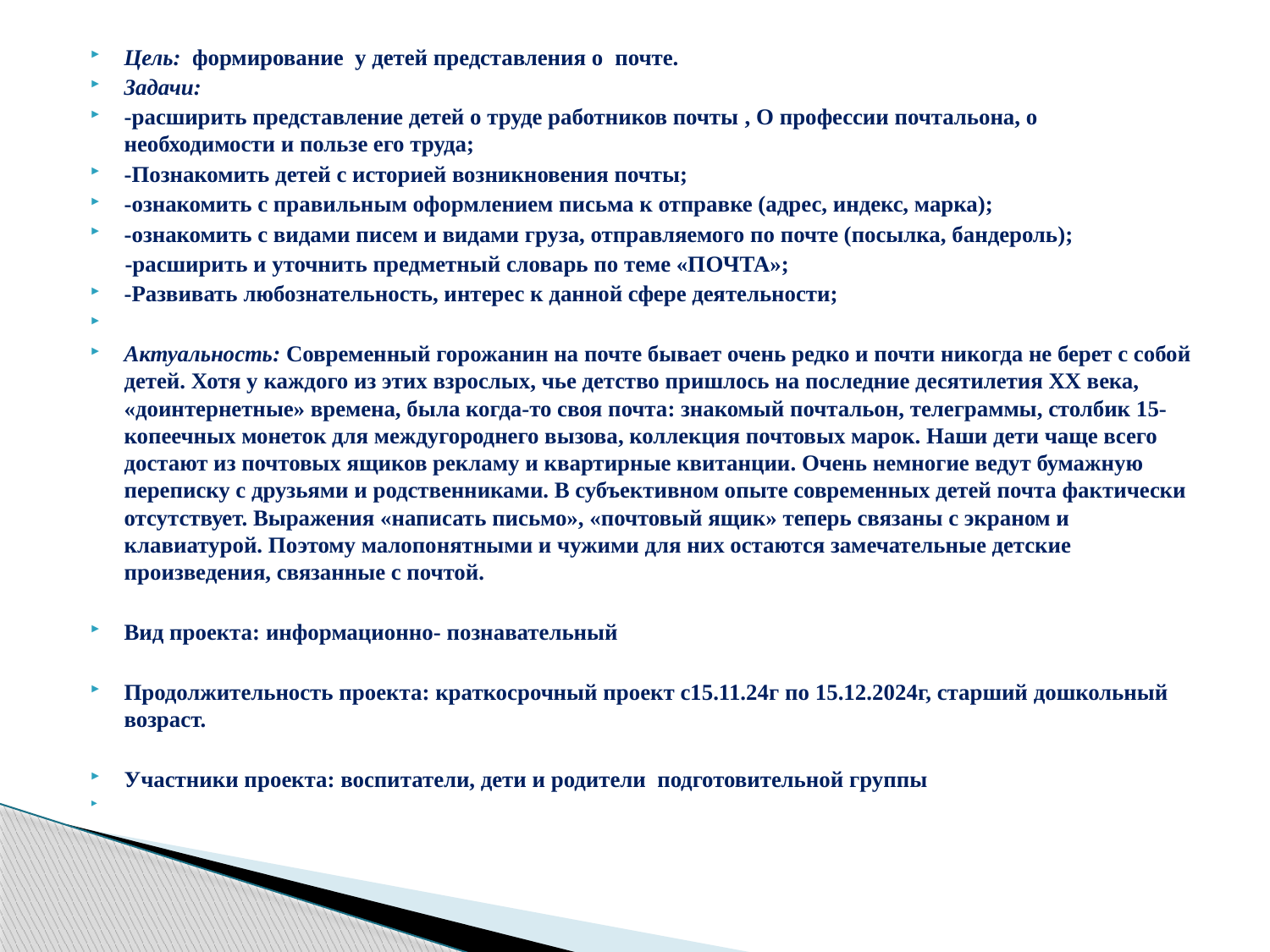

Цель:  формирование  у детей представления о  почте.
Задачи:
-расширить представление детей о труде работников почты , о профессии почтальона, о необходимости и пользе его труда;
-познакомить детей с историей возникновения почты;
-ознакомить с правильным оформлением письма к отправке (адрес, индекс, марка);
-ознакомить с видами писем и видами груза, отправляемого по почте (посылка, бандероль);
      -расширить и уточнить предметный словарь по теме «Почта»;
-развивать любознательность, интерес к данной сфере деятельности;

Актуальность: Современный горожанин на почте бывает очень редко и почти никогда не берет с собой детей. Хотя у каждого из этих взрослых, чье детство пришлось на последние десятилетия ХХ века, «доинтернетные» времена, была когда-то своя почта: знакомый почтальон, телеграммы, столбик 15-копеечных монеток для междугороднего вызова, коллекция почтовых марок. Наши дети чаще всего достают из почтовых ящиков рекламу и квартирные квитанции. Очень немногие ведут бумажную переписку с друзьями и родственниками. В субъективном опыте современных детей почта фактически отсутствует. Выражения «написать письмо», «почтовый ящик» теперь связаны с экраном и клавиатурой. Поэтому малопонятными и чужими для них остаются замечательные детские произведения, связанные с почтой.

Вид проекта: информационно- познавательный

Продолжительность проекта: краткосрочный проект с15.11.24г по 15.12.2024г, старший дошкольный возраст.

Участники проекта: воспитатели, дети и родители  подготовительной группы

#